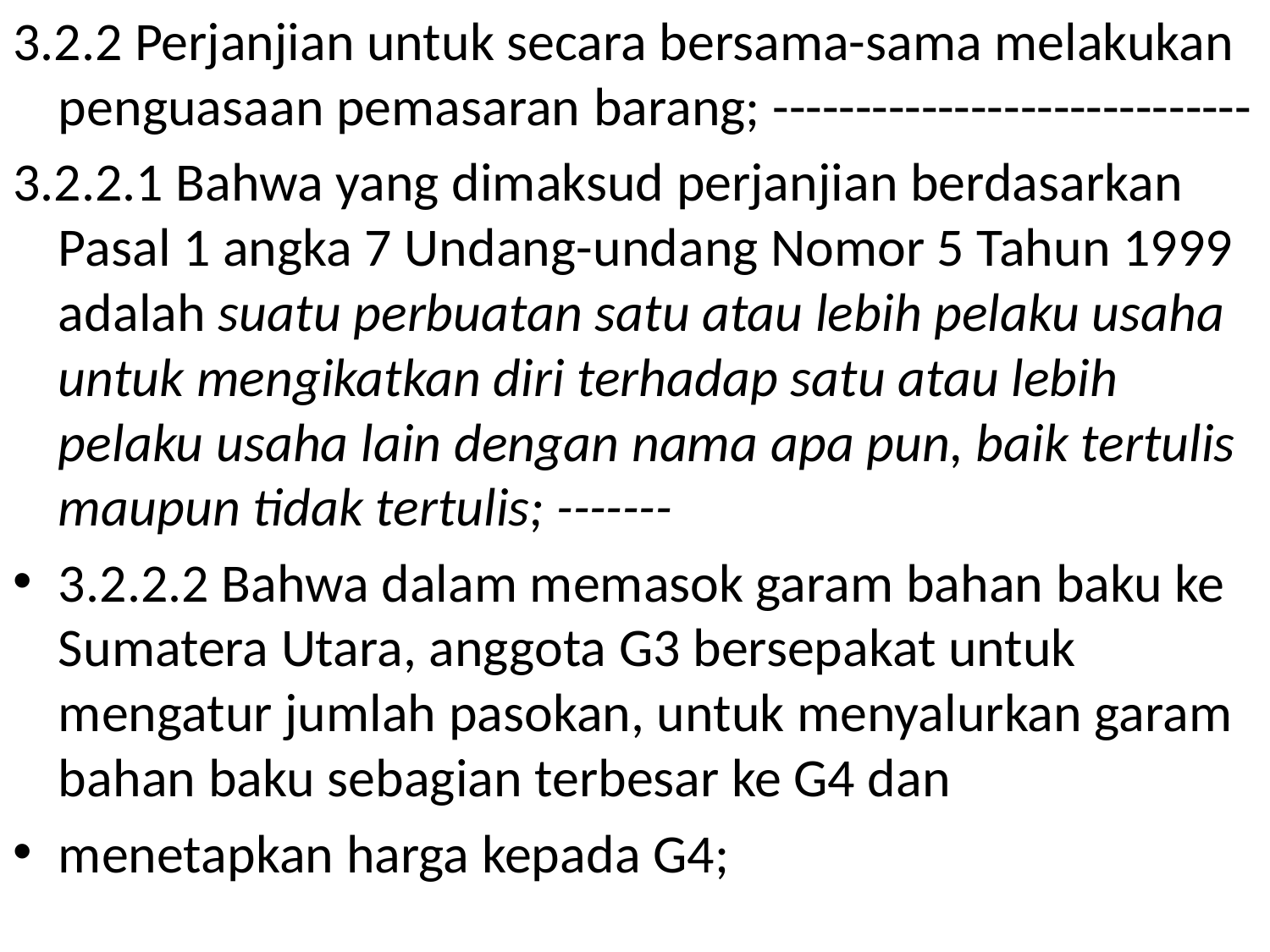

3.2.2 Perjanjian untuk secara bersama-sama melakukan penguasaan pemasaran barang; -----------------------------
3.2.2.1 Bahwa yang dimaksud perjanjian berdasarkan Pasal 1 angka 7 Undang-undang Nomor 5 Tahun 1999 adalah suatu perbuatan satu atau lebih pelaku usaha untuk mengikatkan diri terhadap satu atau lebih pelaku usaha lain dengan nama apa pun, baik tertulis maupun tidak tertulis; -------
3.2.2.2 Bahwa dalam memasok garam bahan baku ke Sumatera Utara, anggota G3 bersepakat untuk mengatur jumlah pasokan, untuk menyalurkan garam bahan baku sebagian terbesar ke G4 dan
menetapkan harga kepada G4;